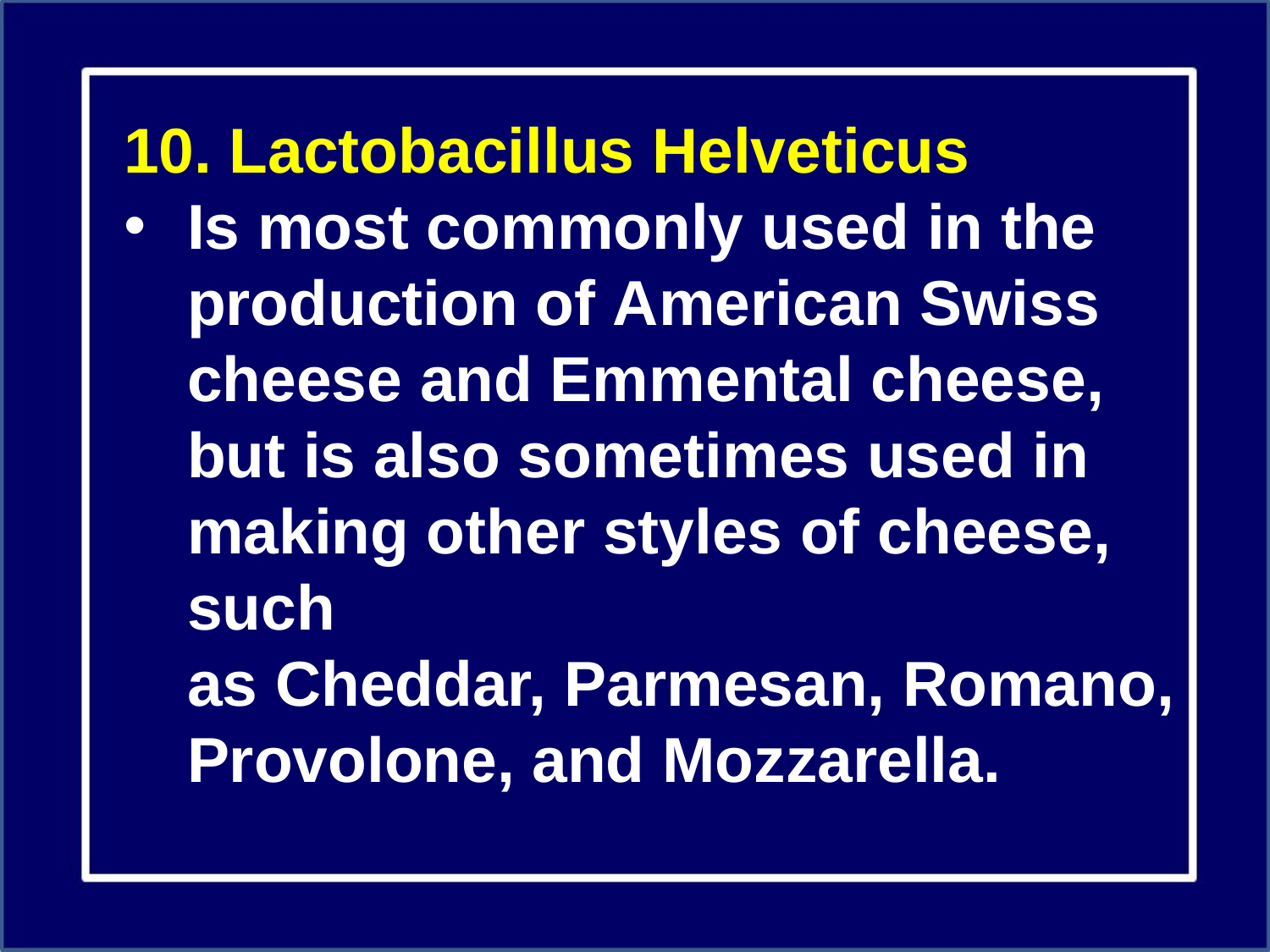

10. Lactobacillus Helveticus
Is most commonly used in the production of American Swiss cheese and Emmental cheese, but is also sometimes used in making other styles of cheese, such as Cheddar, Parmesan, Romano,Provolone, and Mozzarella.